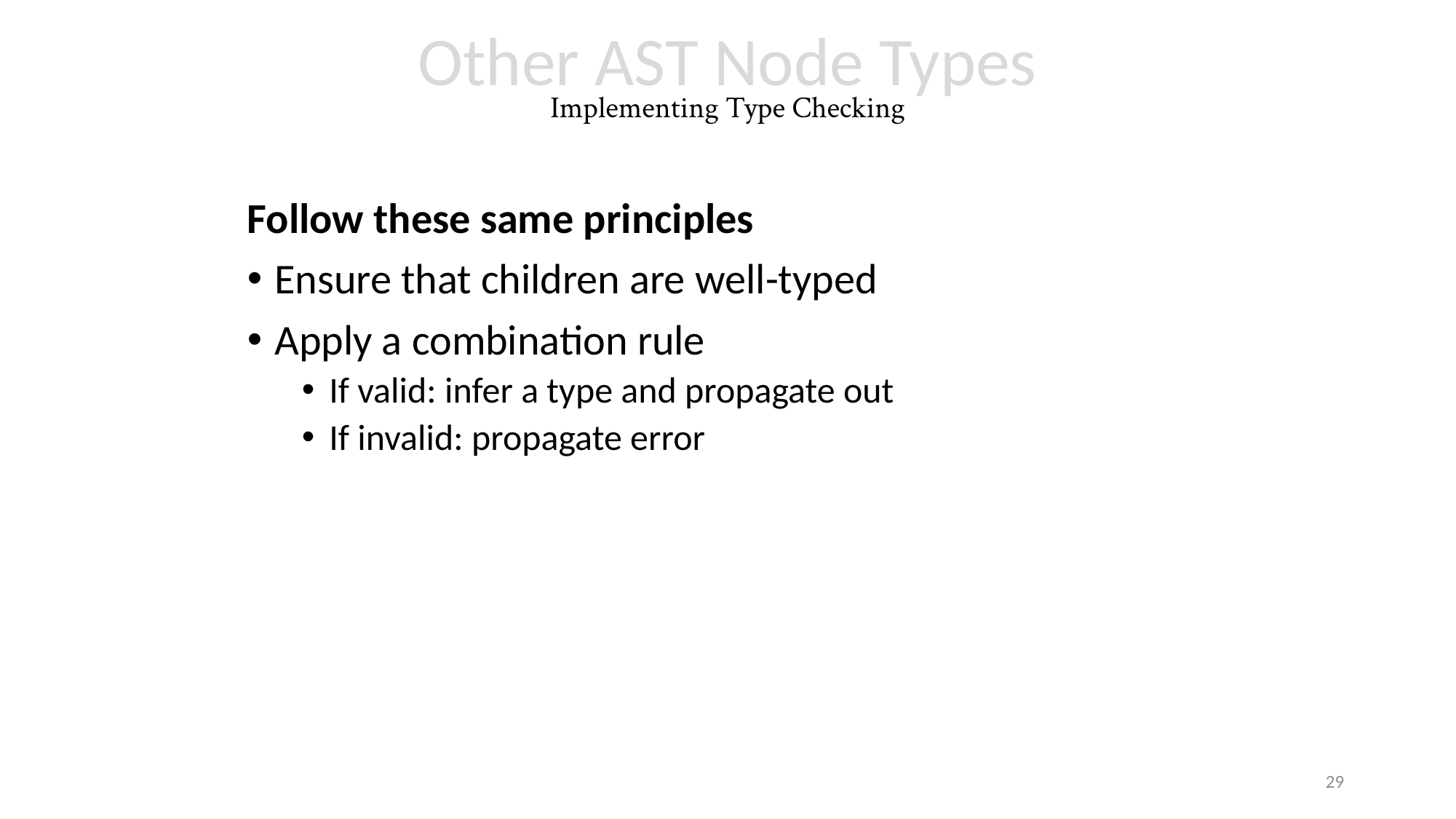

# Other AST Node Types Implementing Type Checking
Follow these same principles
Ensure that children are well-typed
Apply a combination rule
If valid: infer a type and propagate out
If invalid: propagate error
29